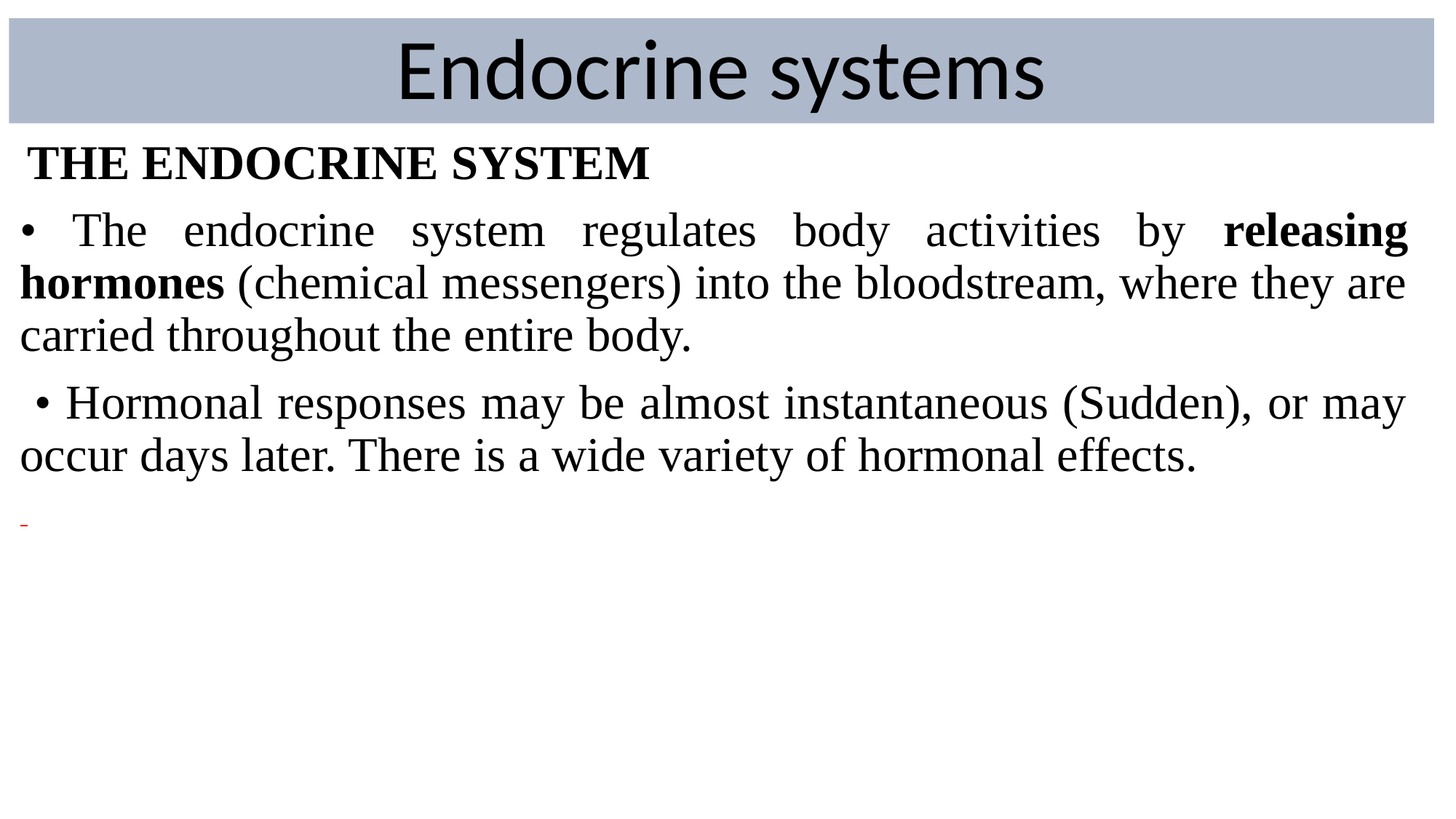

# Endocrine systems
 THE ENDOCRINE SYSTEM
• The endocrine system regulates body activities by releasing hormones (chemical messengers) into the bloodstream, where they are carried throughout the entire body.
 • Hormonal responses may be almost instantaneous (Sudden), or may occur days later. There is a wide variety of hormonal effects.